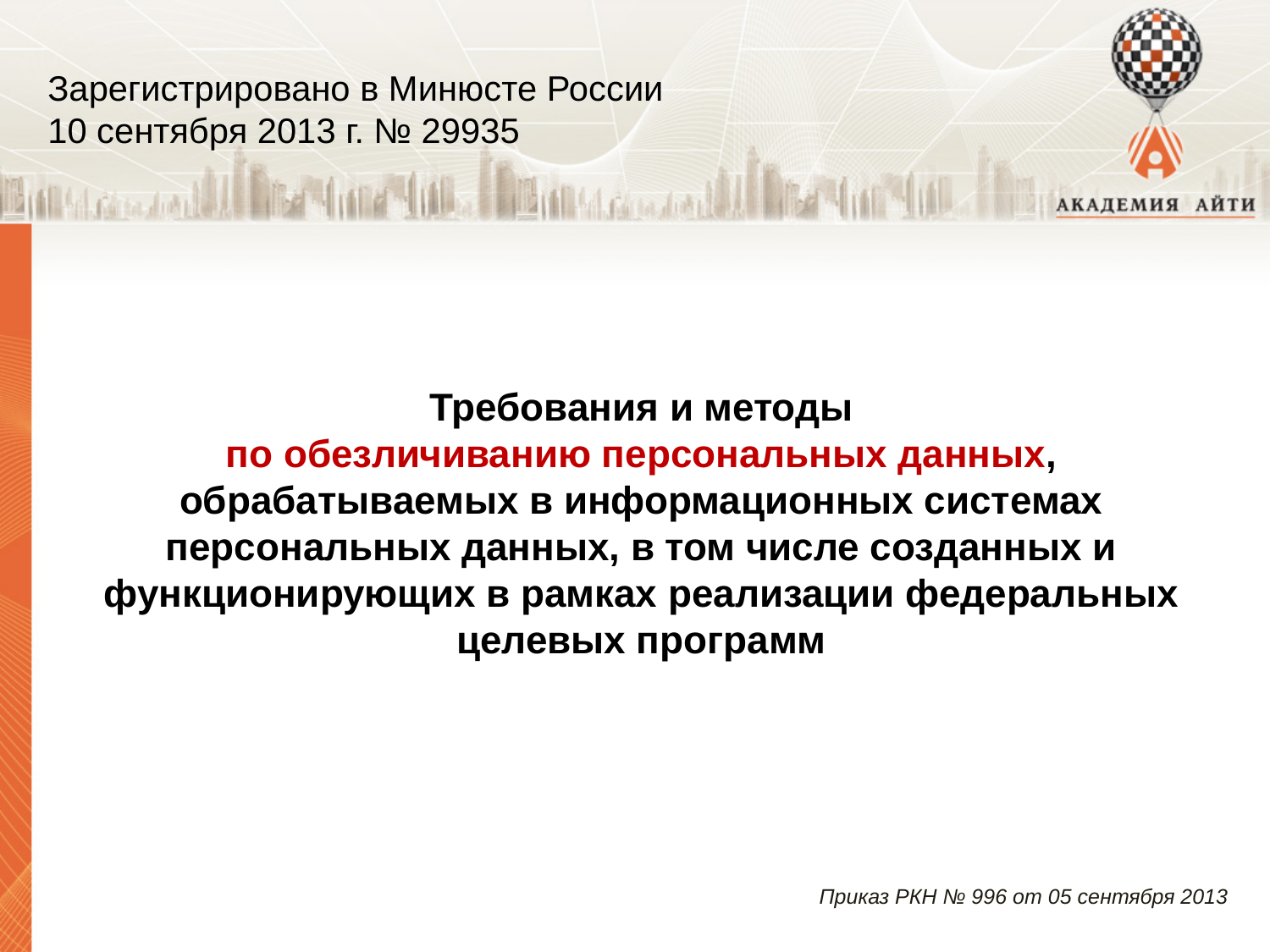

# Зарегистрировано в Минюсте России 10 сентября 2013 г. № 29935
Требования и методы
по обезличиванию персональных данных, обрабатываемых в информационных системах персональных данных, в том числе созданных и функционирующих в рамках реализации федеральных целевых программ

Приказ РКН № 996 от 05 сентября 2013